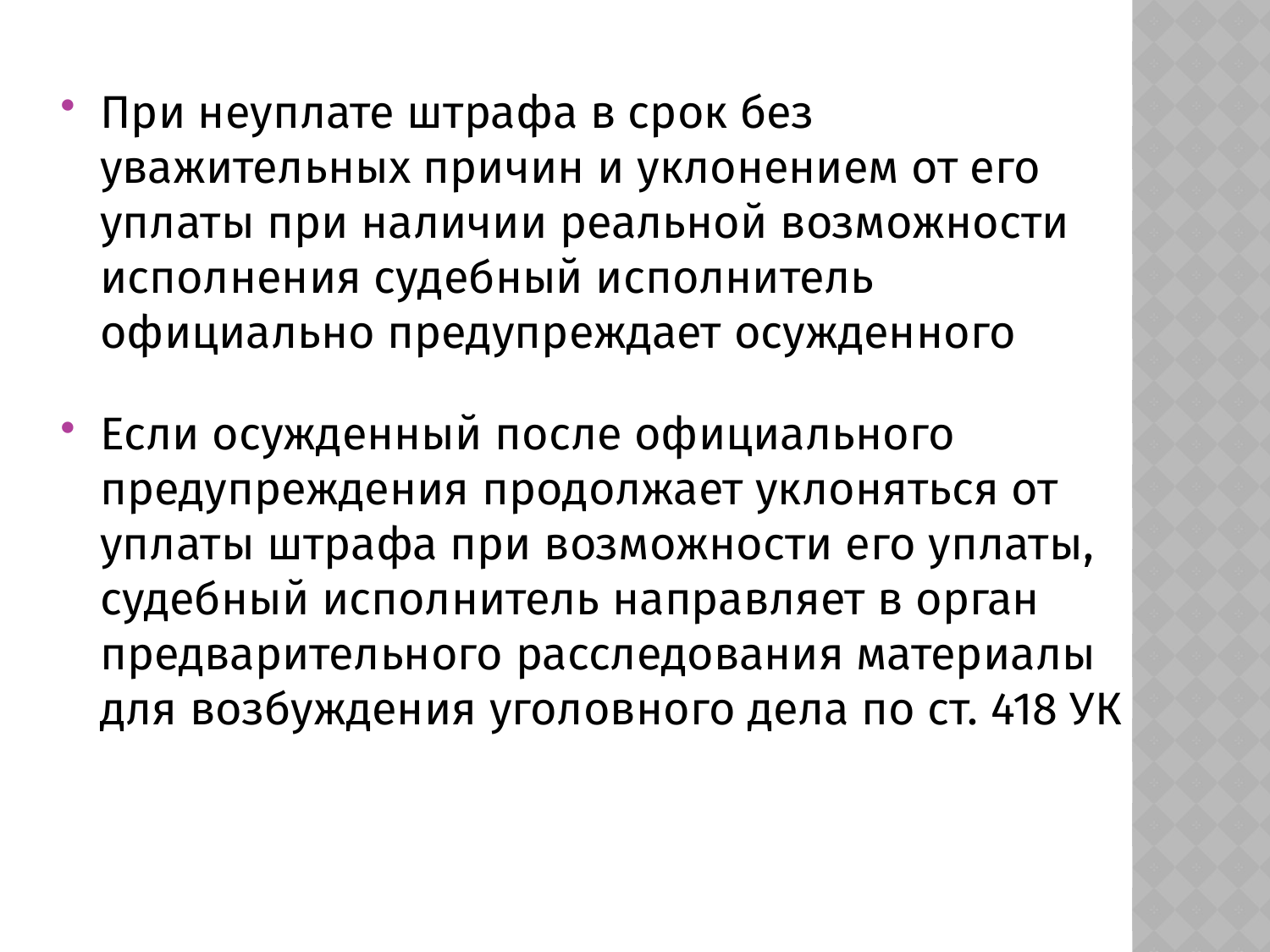

#

При неуплате штрафа в срок без уважительных причин и уклонением от его уплаты при наличии реальной возможности исполнения судебный исполнитель официально предупреждает осужденного

Если осужденный после официального предупреждения продолжает уклоняться от уплаты штрафа при возможности его уплаты, судебный исполнитель направляет в орган предварительного расследования материалы для возбуждения уголовного дела по ст. 418 УК